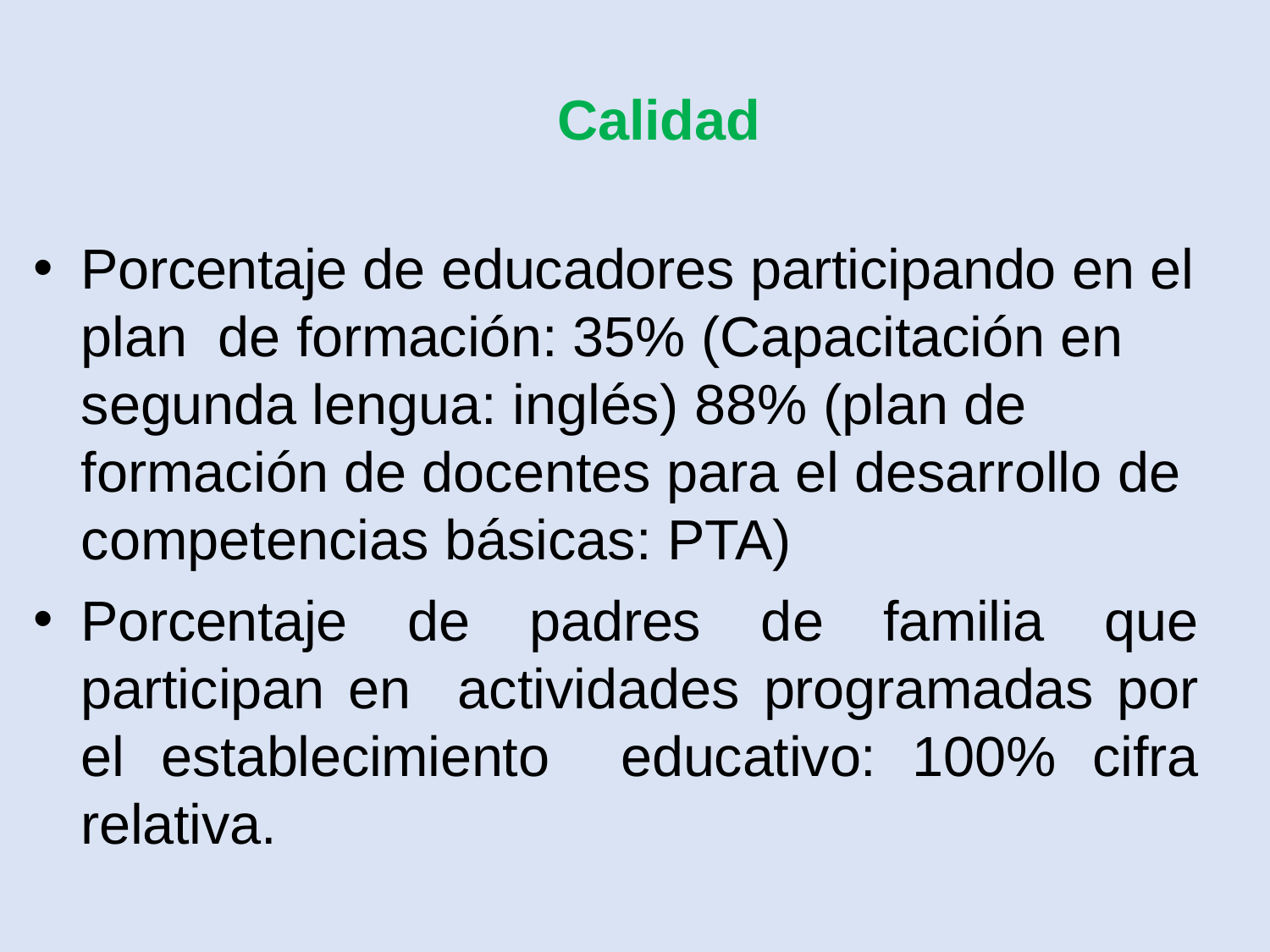

# Calidad
Porcentaje de educadores participando en el plan  de formación: 35% (Capacitación en segunda lengua: inglés) 88% (plan de formación de docentes para el desarrollo de competencias básicas: PTA)
Porcentaje de padres de familia que participan en  actividades programadas por el establecimiento  educativo: 100% cifra relativa.